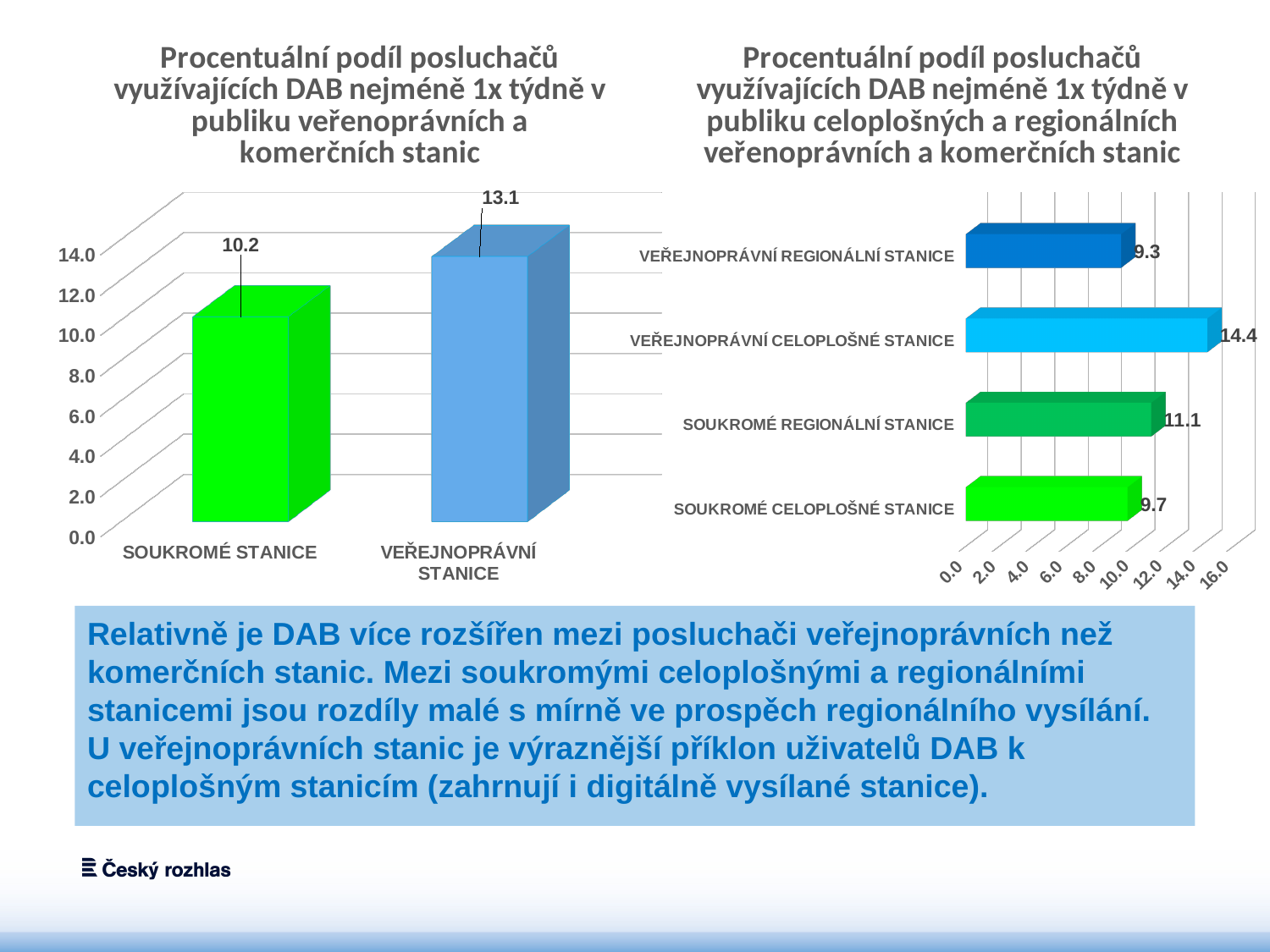

[unsupported chart]

[unsupported chart]

Relativně je DAB více rozšířen mezi posluchači veřejnoprávních než komerčních stanic. Mezi soukromými celoplošnými a regionálními stanicemi jsou rozdíly malé s mírně ve prospěch regionálního vysílání. U veřejnoprávních stanic je výraznější příklon uživatelů DAB k celoplošným stanicím (zahrnují i digitálně vysílané stanice).